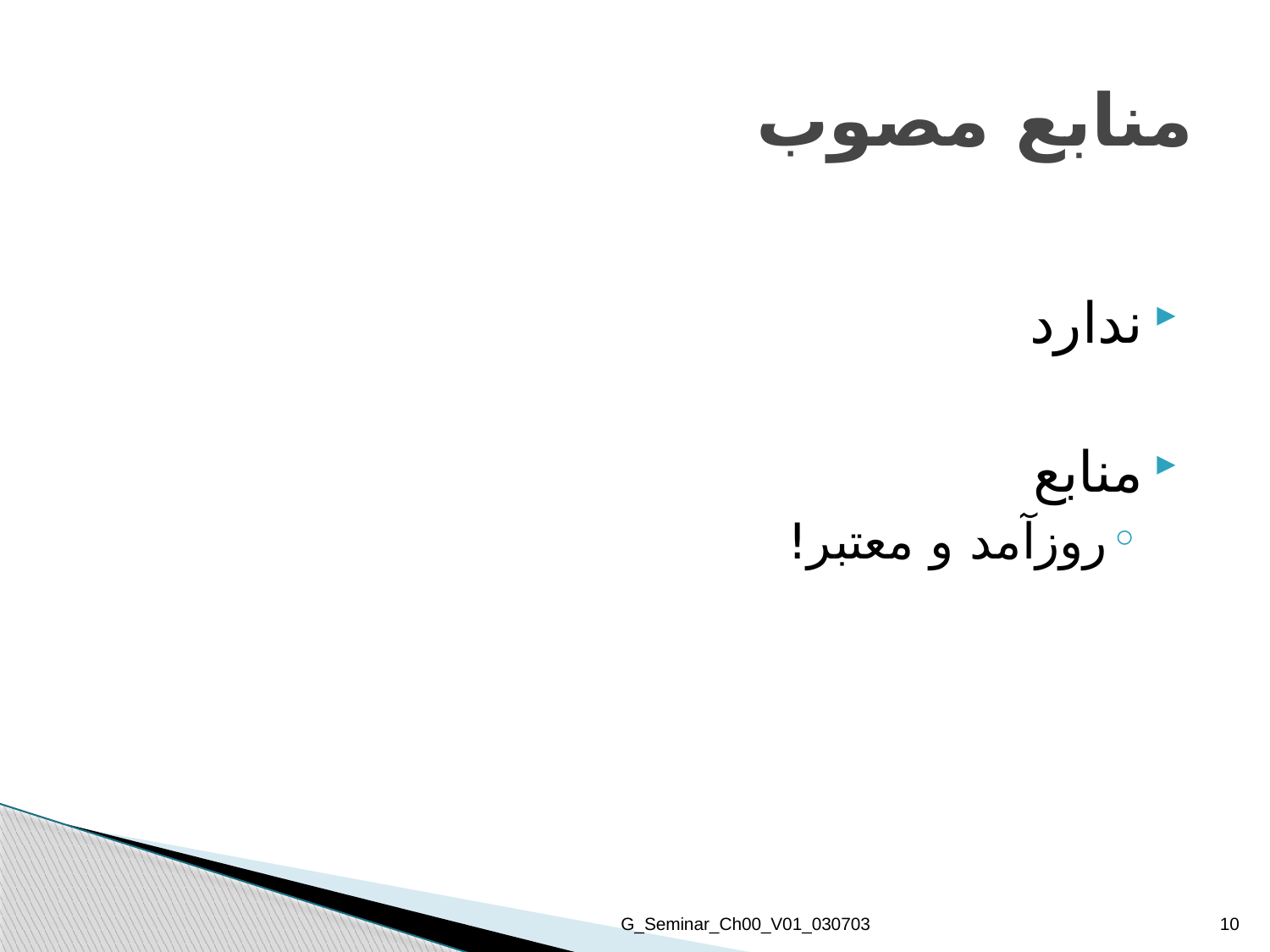

# منابع مصوب

ندارد

منابع
روزآمد و معتبر!
G_Seminar_Ch00_V01_030703
10